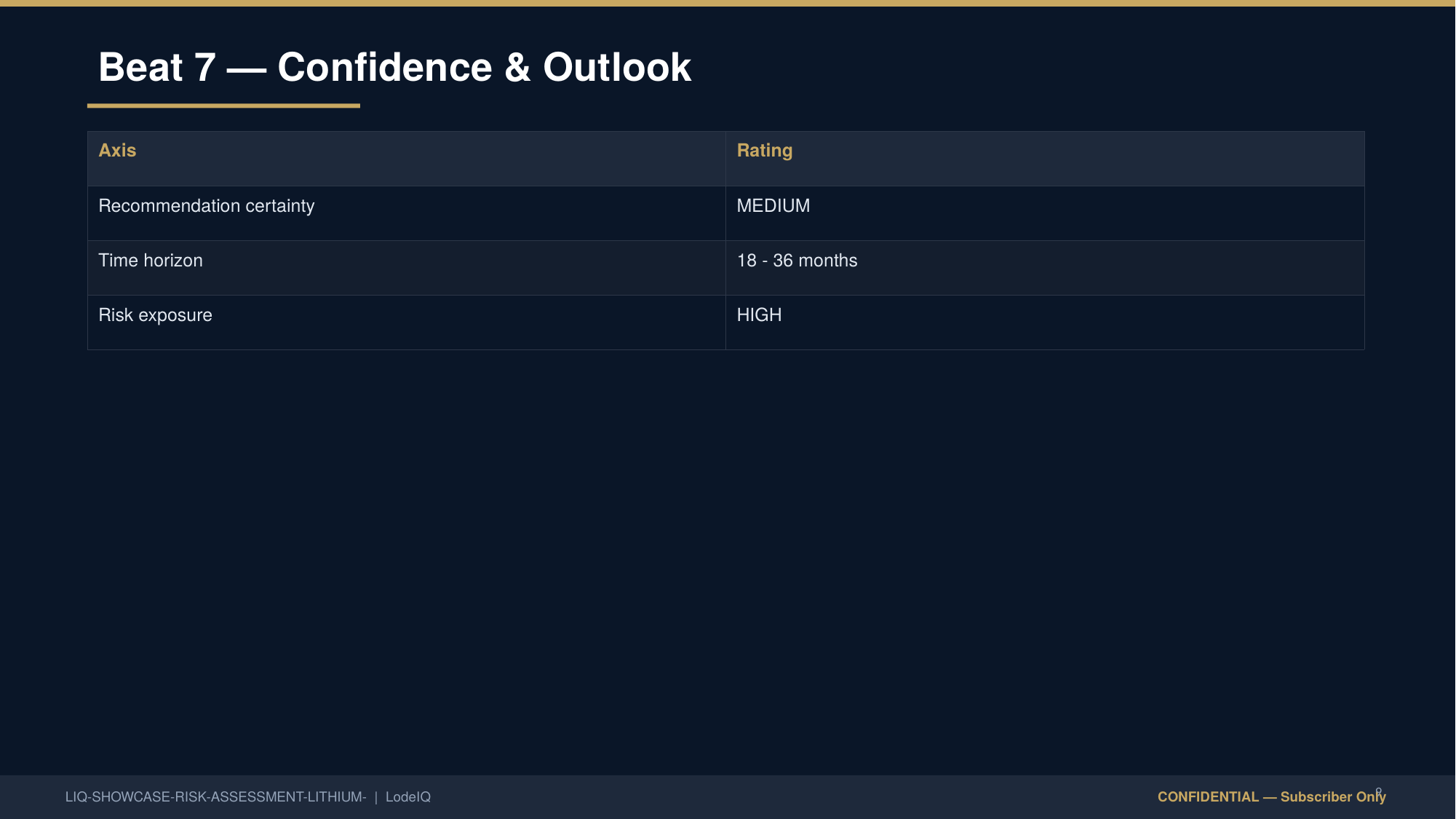

Beat 7 — Confidence & Outlook

| Axis | Rating |
| --- | --- |
| Recommendation certainty | MEDIUM |
| Time horizon | 18 - 36 months |
| Risk exposure | HIGH |
9